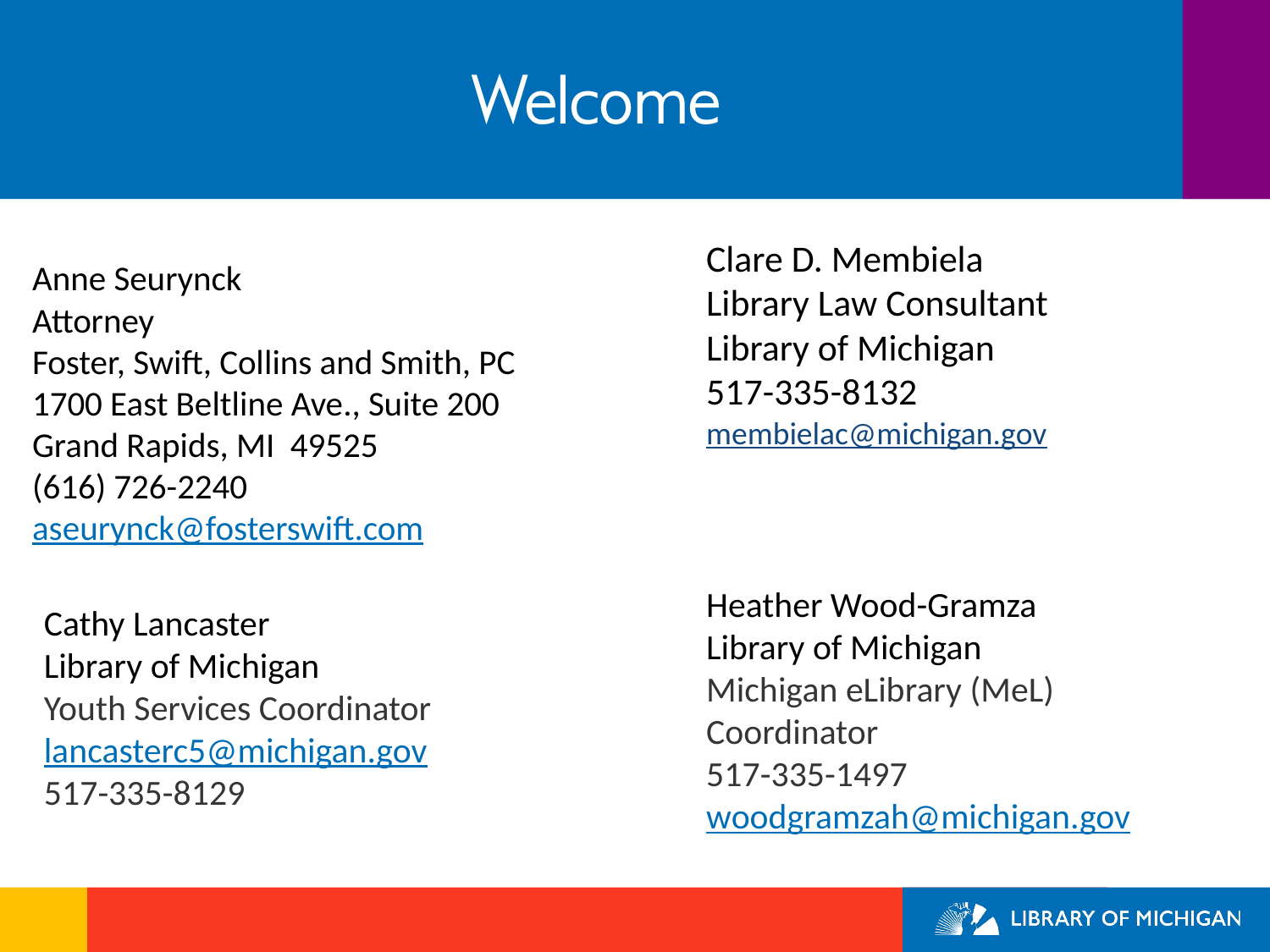

# Welcome
Clare D. Membiela
Library Law Consultant
Library of Michigan
517-335-8132
membielac@michigan.gov

Anne Seurynck
Attorney
Foster, Swift, Collins and Smith, PC
1700 East Beltline Ave., Suite 200
Grand Rapids, MI  49525
(616) 726-2240
aseurynck@fosterswift.com

Heather Wood-Gramza
Library of Michigan
Michigan eLibrary (MeL) Coordinator
517-335-1497
woodgramzah@michigan.gov
Cathy Lancaster
Library of Michigan
Youth Services Coordinator
lancasterc5@michigan.gov
517-335-8129